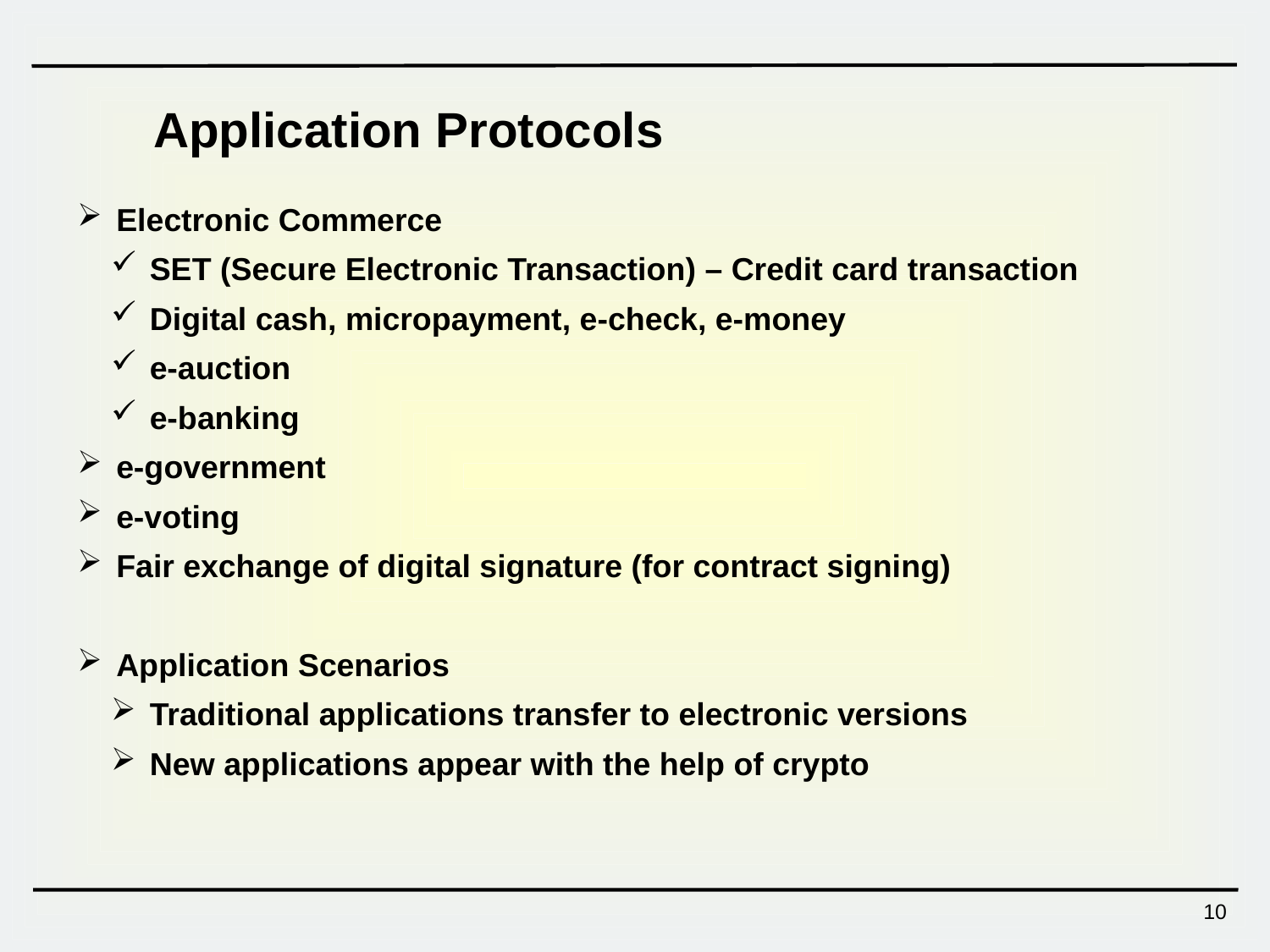

Application Protocols
 Electronic Commerce
 SET (Secure Electronic Transaction) – Credit card transaction
 Digital cash, micropayment, e-check, e-money
 e-auction
 e-banking
 e-government
 e-voting
 Fair exchange of digital signature (for contract signing)

 Application Scenarios
 Traditional applications transfer to electronic versions
 New applications appear with the help of crypto
10